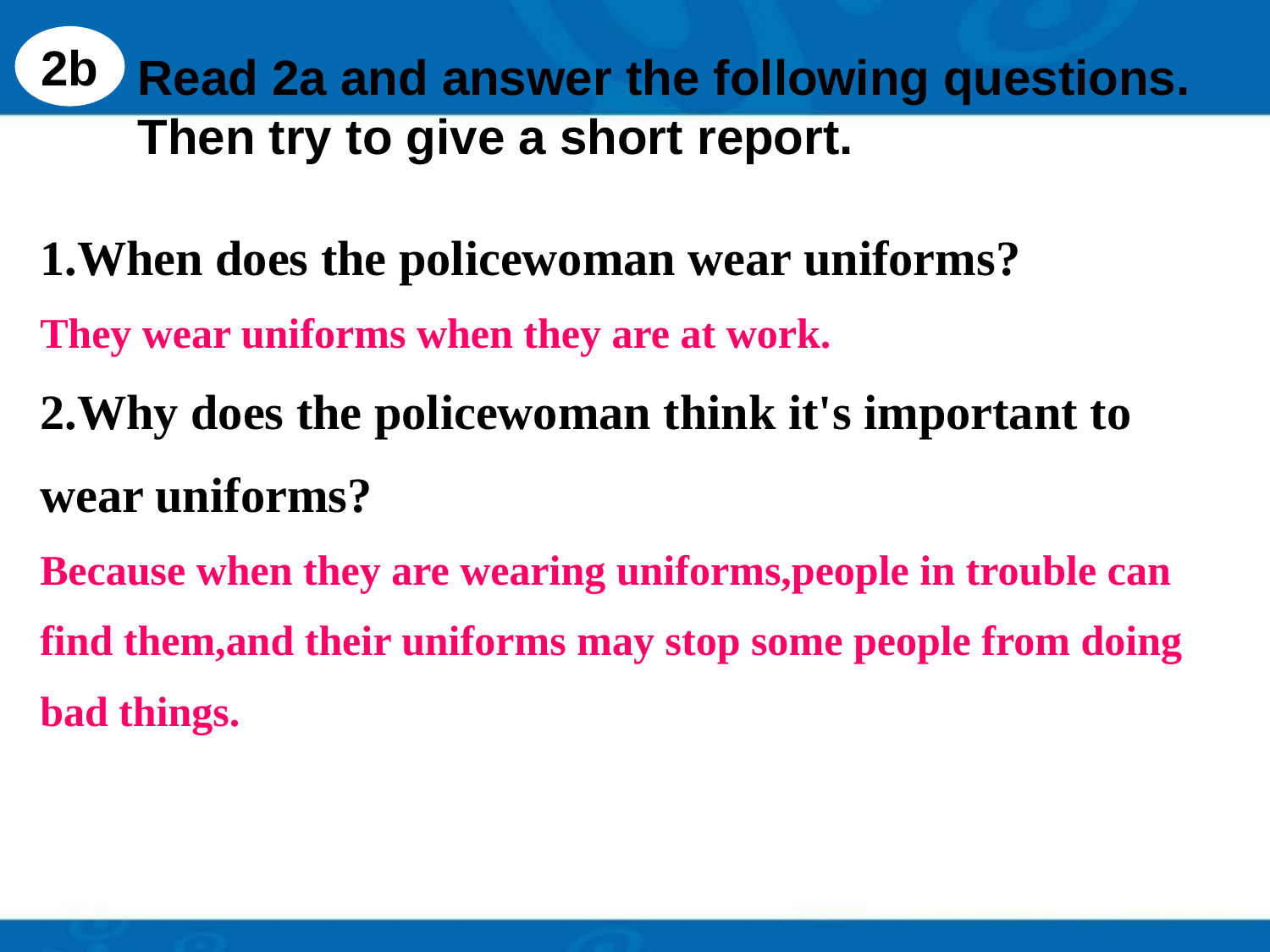

2b
Read 2a and answer the following questions.
Then try to give a short report.
1.When does the policewoman wear uniforms?
They wear uniforms when they are at work.
2.Why does the policewoman think it's important to wear uniforms?
Because when they are wearing uniforms,people in trouble can find them,and their uniforms may stop some people from doing bad things.